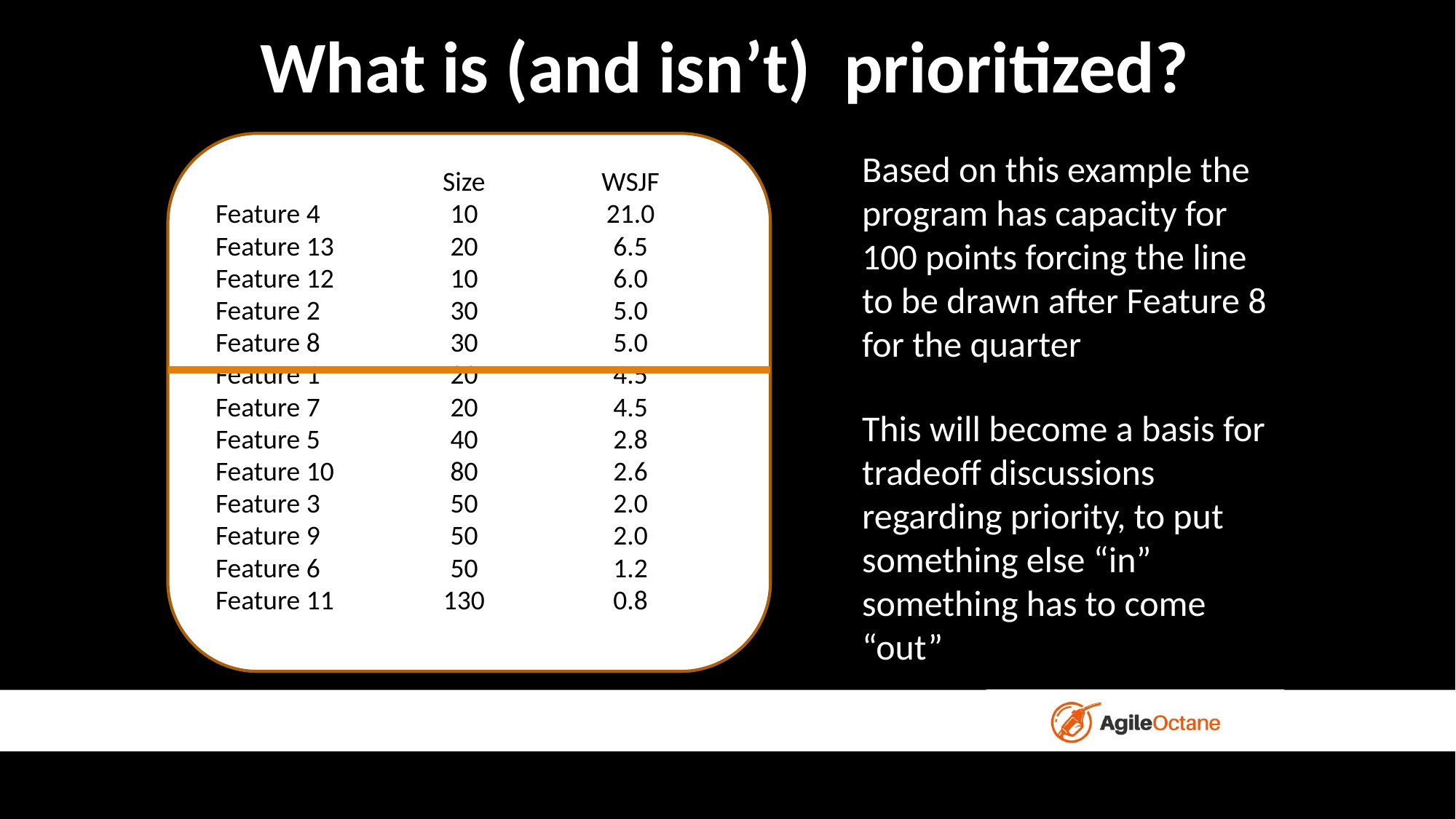

# What is (and isn’t)  prioritized?

Based on this example the program has capacity for 100 points forcing the line to be drawn after Feature 8 for the quarter
|  | Size | WSJF |
| --- | --- | --- |
| Feature 4 | 10 | 21.0 |
| Feature 13 | 20 | 6.5 |
| Feature 12 | 10 | 6.0 |
| Feature 2 | 30 | 5.0 |
| Feature 8 | 30 | 5.0 |
| Feature 1 | 20 | 4.5 |
| Feature 7 | 20 | 4.5 |
| Feature 5 | 40 | 2.8 |
| Feature 10 | 80 | 2.6 |
| Feature 3 | 50 | 2.0 |
| Feature 9 | 50 | 2.0 |
| Feature 6 | 50 | 1.2 |
| Feature 11 | 130 | 0.8 |
This will become a basis for tradeoff discussions regarding priority, to put something else “in” something has to come “out”